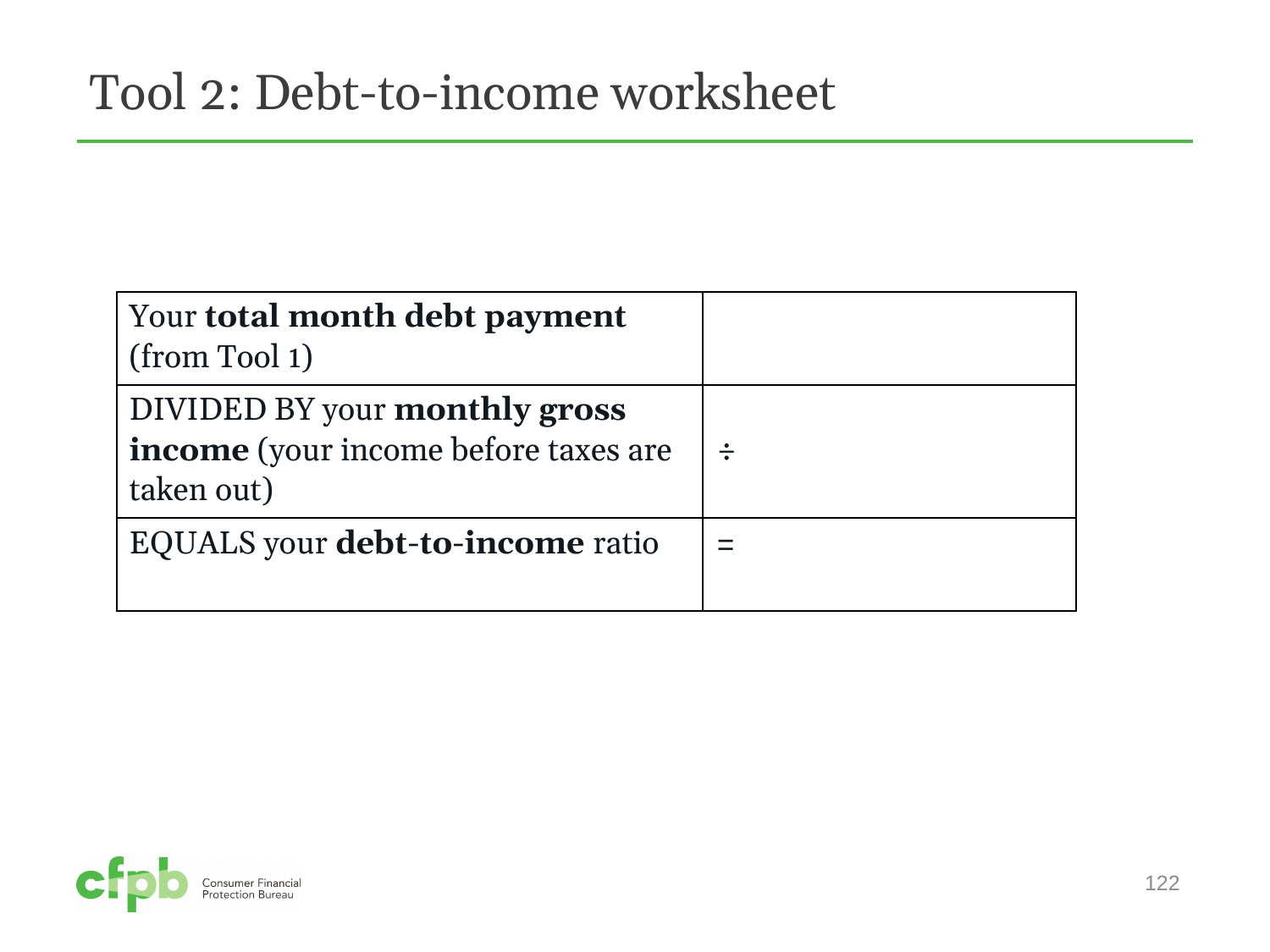

# Tool 2: Debt-to-income worksheet
| Your total month debt payment (from Tool 1) |  |
| --- | --- |
| DIVIDED BY your monthly gross income (your income before taxes are taken out) | ÷ |
| EQUALS your debt-to-income ratio | = |

122